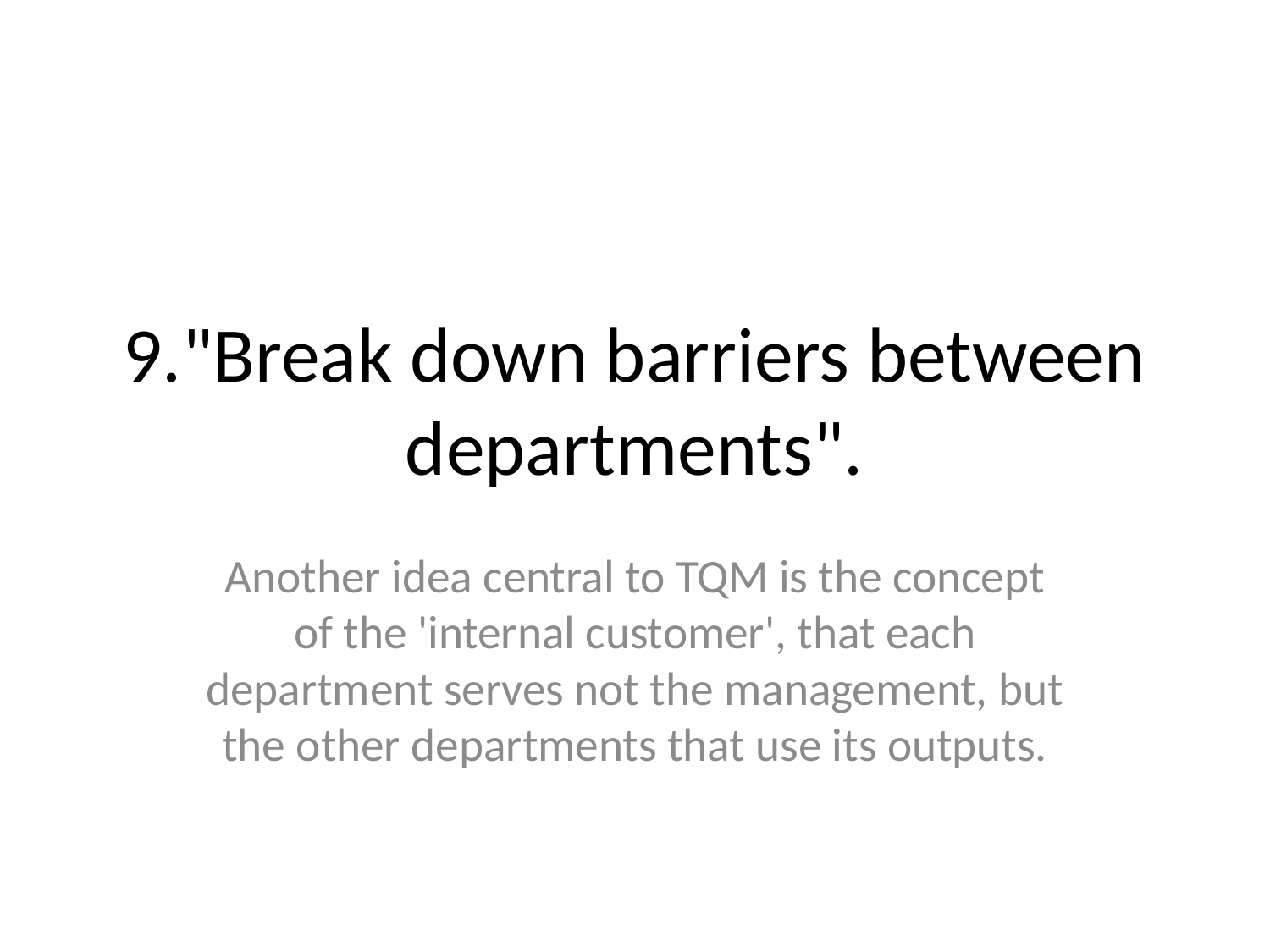

# 9."Break down barriers between departments".
Another idea central to TQM is the concept of the 'internal customer', that each department serves not the management, but the other departments that use its outputs.